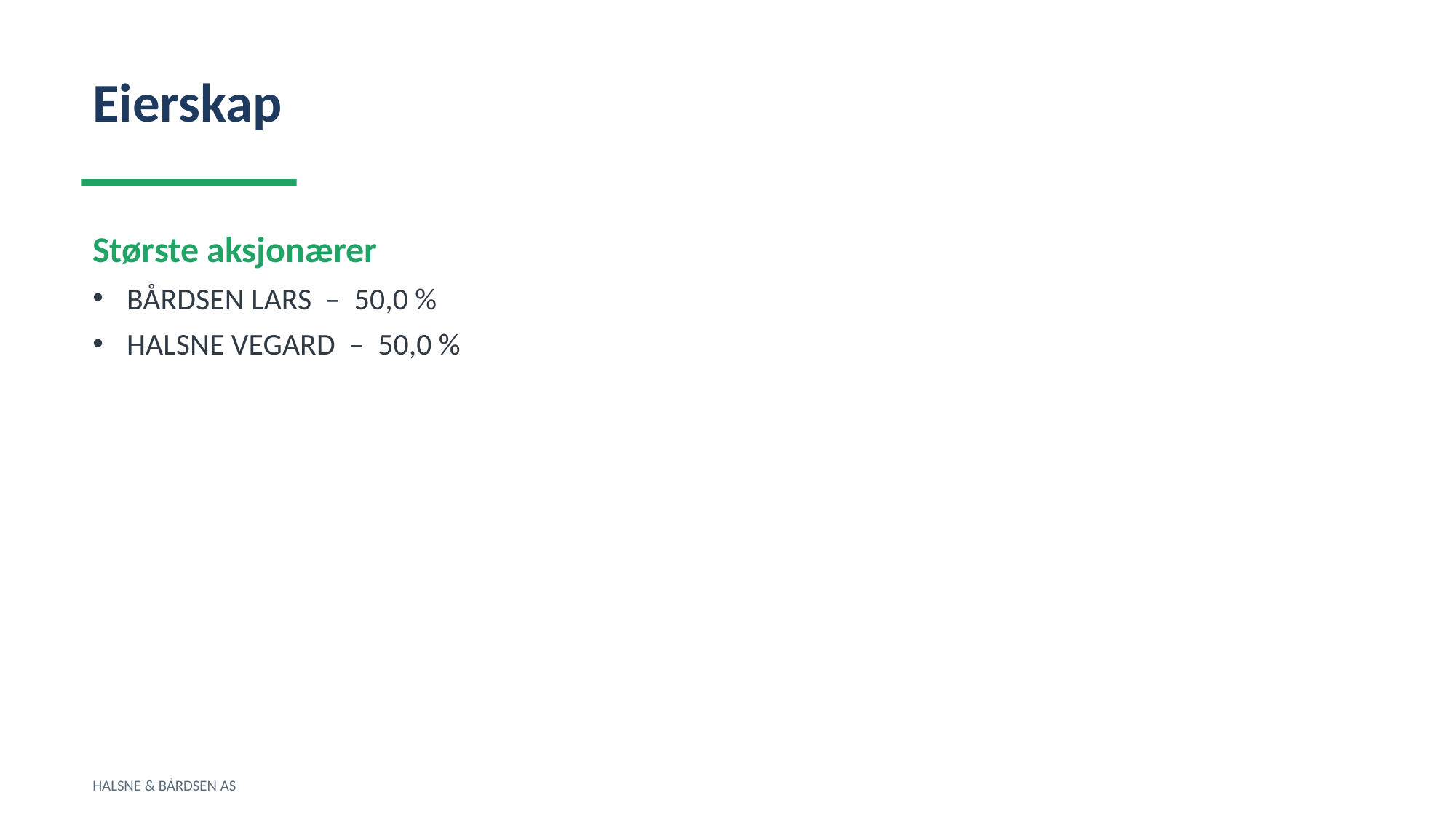

Eierskap

Største aksjonærer
BÅRDSEN LARS  –  50,0 %
HALSNE VEGARD  –  50,0 %
HALSNE & BÅRDSEN AS